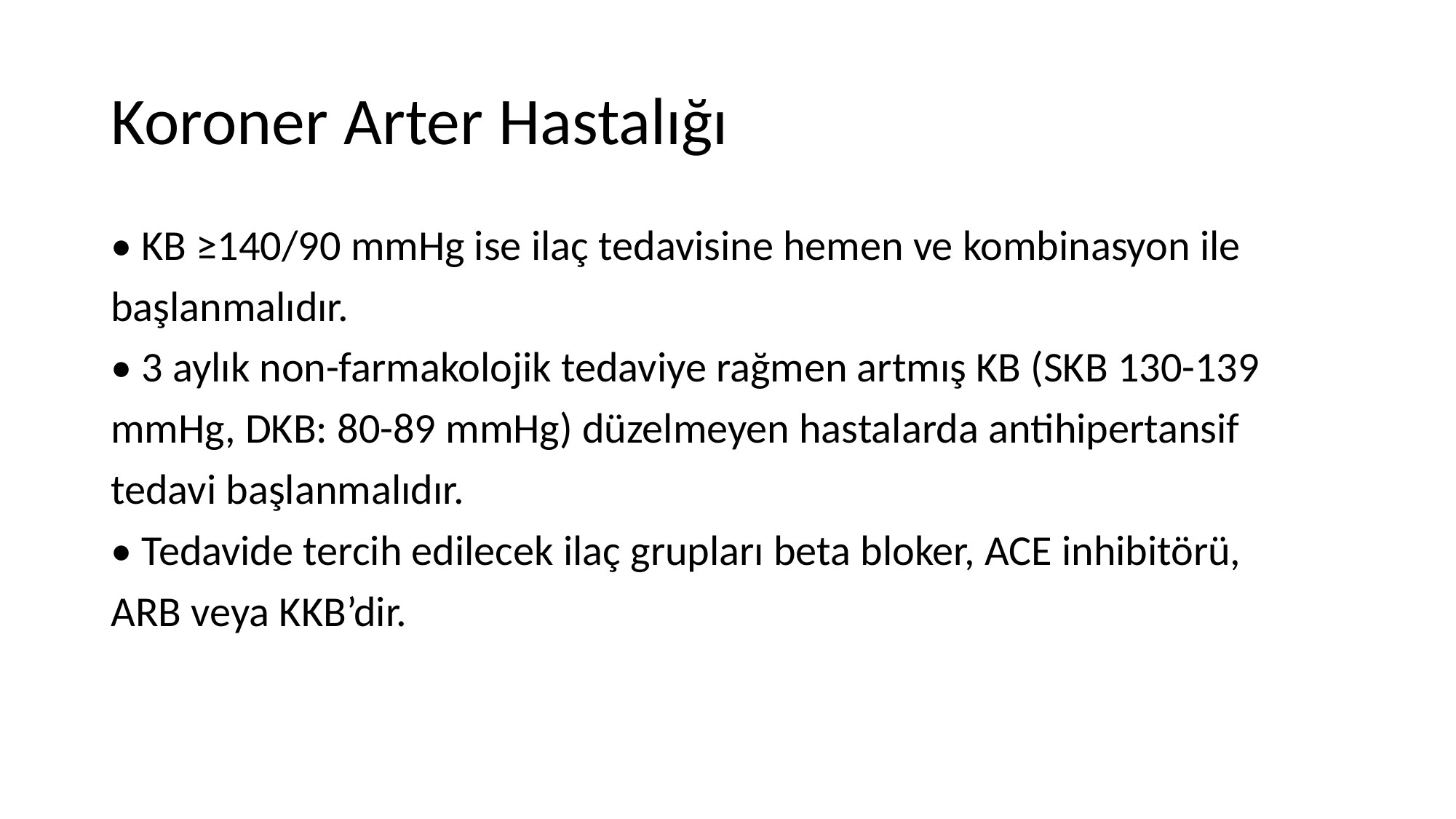

# Koroner Arter Hastalığı
• KB ≥140/90 mmHg ise ilaç tedavisine hemen ve kombinasyon ile
başlanmalıdır.
• 3 aylık non-farmakolojik tedaviye rağmen artmış KB (SKB 130-139
mmHg, DKB: 80-89 mmHg) düzelmeyen hastalarda antihipertansif
tedavi başlanmalıdır.
• Tedavide tercih edilecek ilaç grupları beta bloker, ACE inhibitörü,
ARB veya KKB’dir.